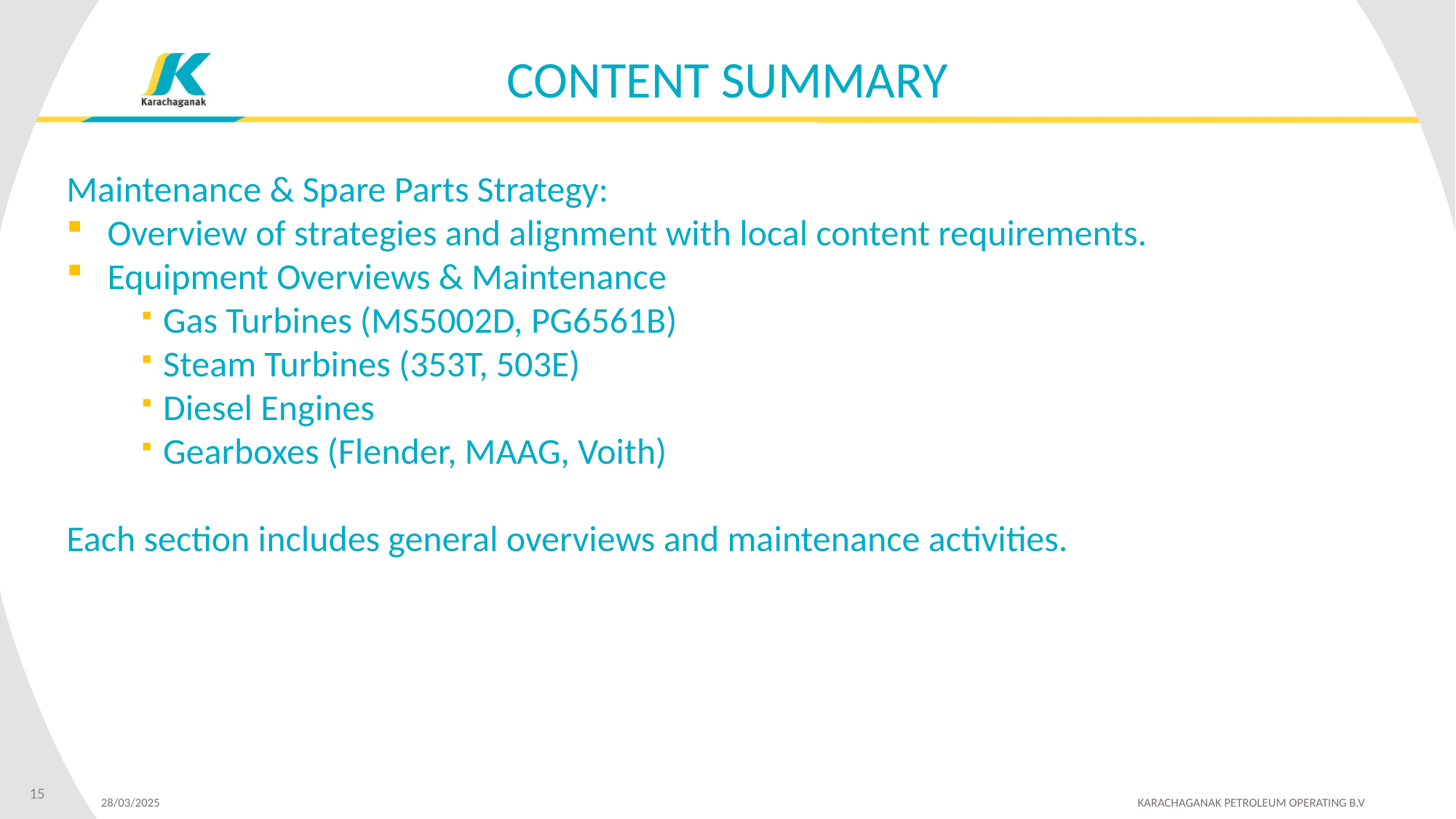

# CONTENT SUMMARY
Maintenance & Spare Parts Strategy:
Overview of strategies and alignment with local content requirements.
Equipment Overviews & Maintenance
Gas Turbines (MS5002D, PG6561B)
Steam Turbines (353T, 503E)
Diesel Engines
Gearboxes (Flender, MAAG, Voith)

Each section includes general overviews and maintenance activities.
15
28/03/2025                                                                                                                                                                                               	                                                                                                                                            KARACHAGANAK PETROLEUM OPERATING B.V